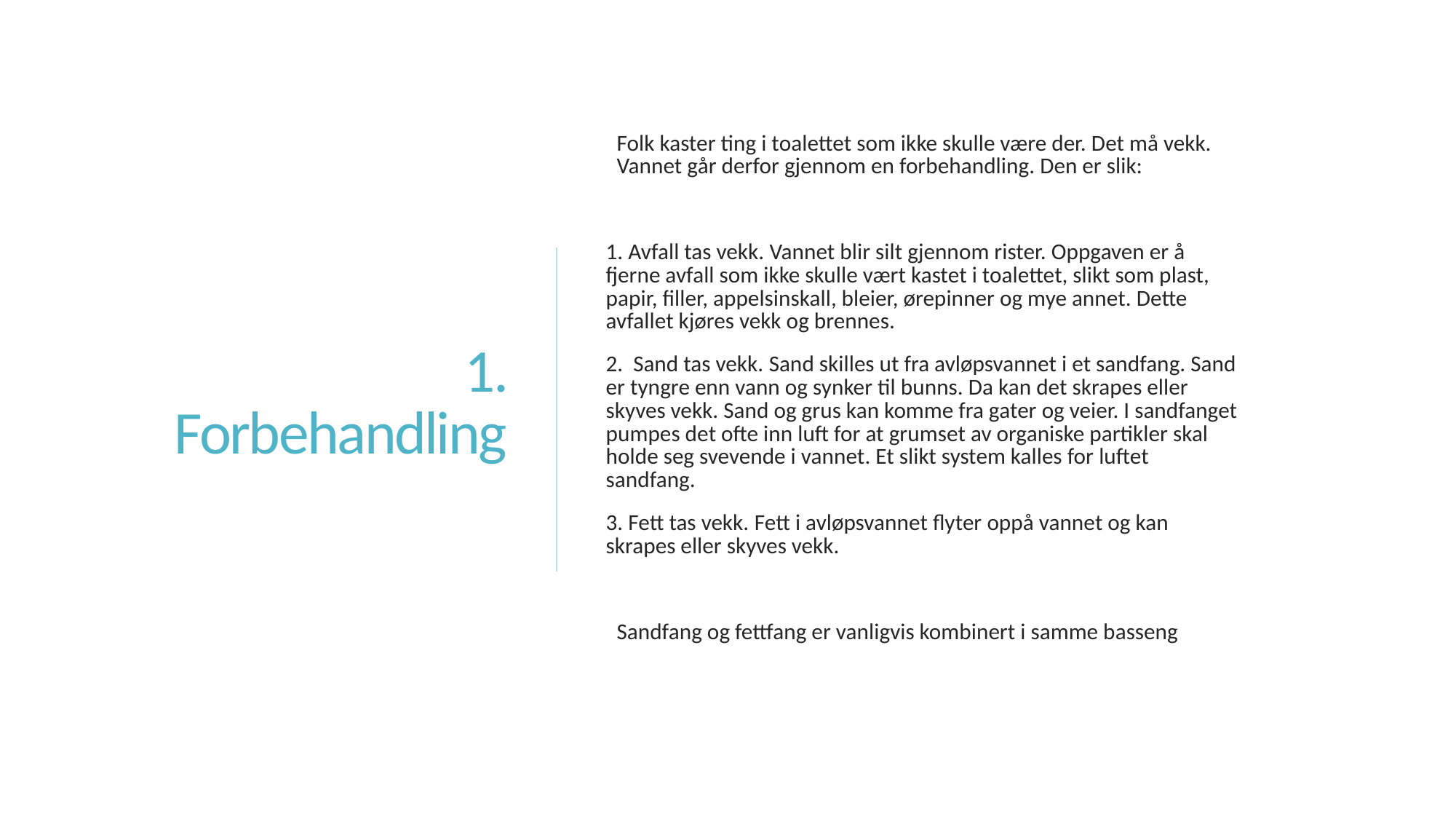

# 1. Forbehandling
Folk kaster ting i toalettet som ikke skulle være der. Det må vekk. Vannet går derfor gjennom en forbehandling. Den er slik:

1. Avfall tas vekk. Vannet blir silt gjennom rister. Oppgaven er å fjerne avfall som ikke skulle vært kastet i toalettet, slikt som plast, papir, filler, appelsinskall, bleier, ørepinner og mye annet. Dette avfallet kjøres vekk og brennes.
2.  Sand tas vekk. Sand skilles ut fra avløpsvannet i et sandfang. Sand er tyngre enn vann og synker til bunns. Da kan det skrapes eller skyves vekk. Sand og grus kan komme fra gater og veier. I sandfanget pumpes det ofte inn luft for at grumset av organiske partikler skal holde seg svevende i vannet. Et slikt system kalles for luftet sandfang.
3. Fett tas vekk. Fett i avløpsvannet flyter oppå vannet og kan skrapes eller skyves vekk.

Sandfang og fettfang er vanligvis kombinert i samme basseng